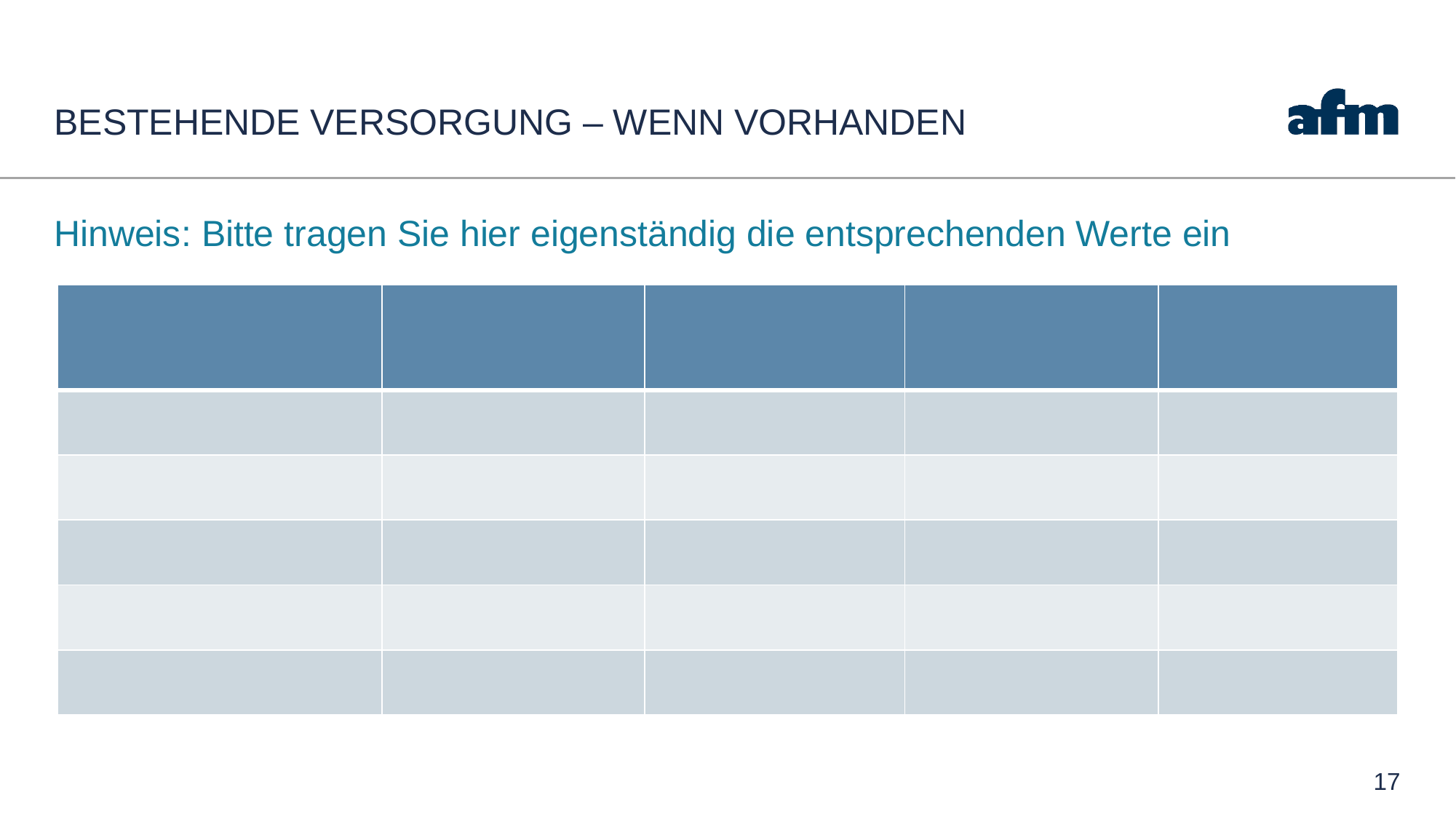

# BESTEHENDE VERSORGUNG – WENN VORHANDEN
Hinweis: Bitte tragen Sie hier eigenständig die entsprechenden Werte ein
|  |  |  |  |  |
| --- | --- | --- | --- | --- |
|  |  |  |  |  |
|  |  |  |  |  |
|  |  |  |  |  |
|  |  |  |  |  |
|  |  |  |  |  |
17